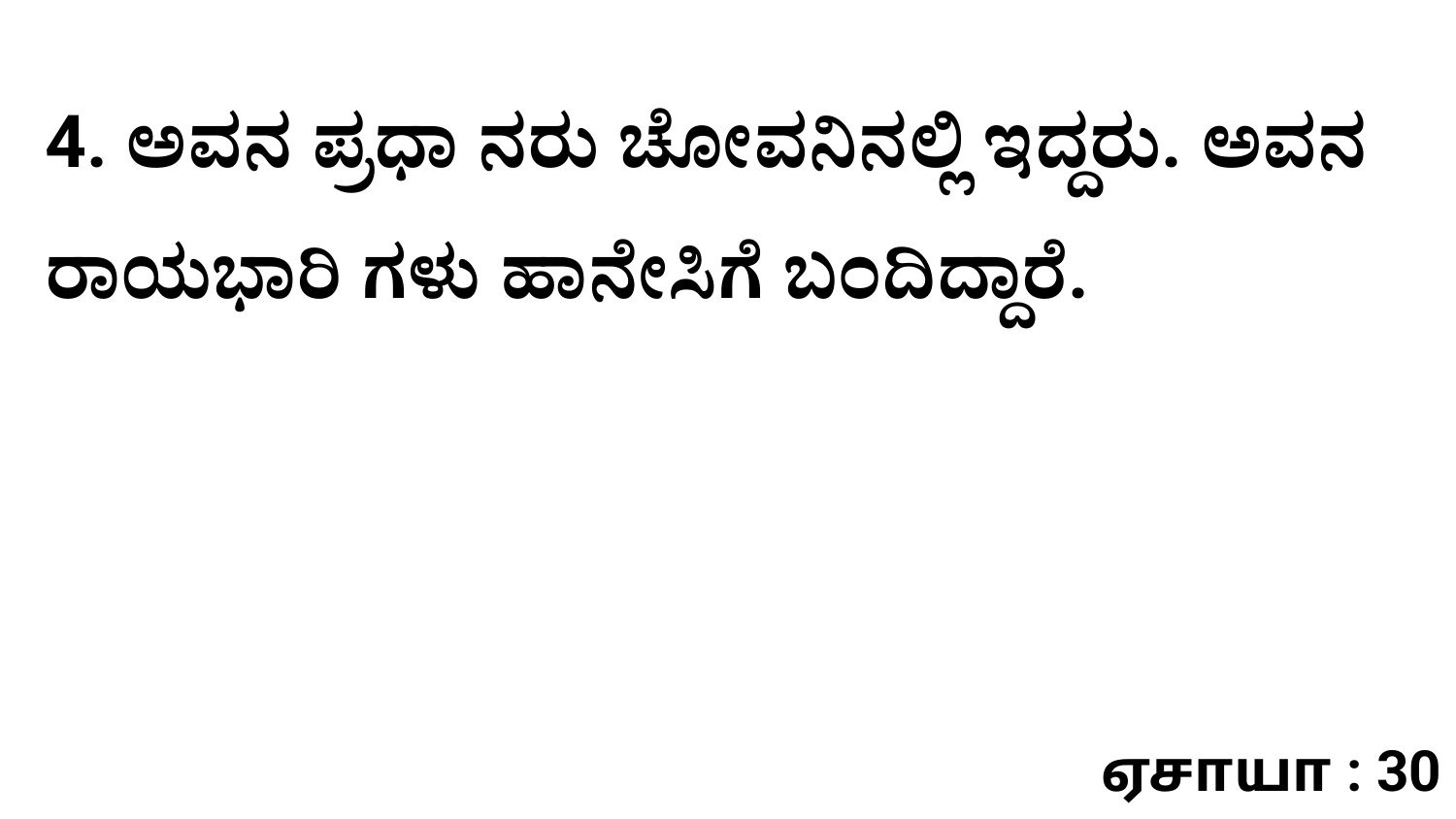

4. ಅವನ ಪ್ರಧಾ ನರು ಚೋವನಿನಲ್ಲಿ ಇದ್ದರು. ಅವನ ರಾಯಭಾರಿ ಗಳು ಹಾನೇಸಿಗೆ ಬಂದಿದ್ದಾರೆ.
ஏசாயா : 30